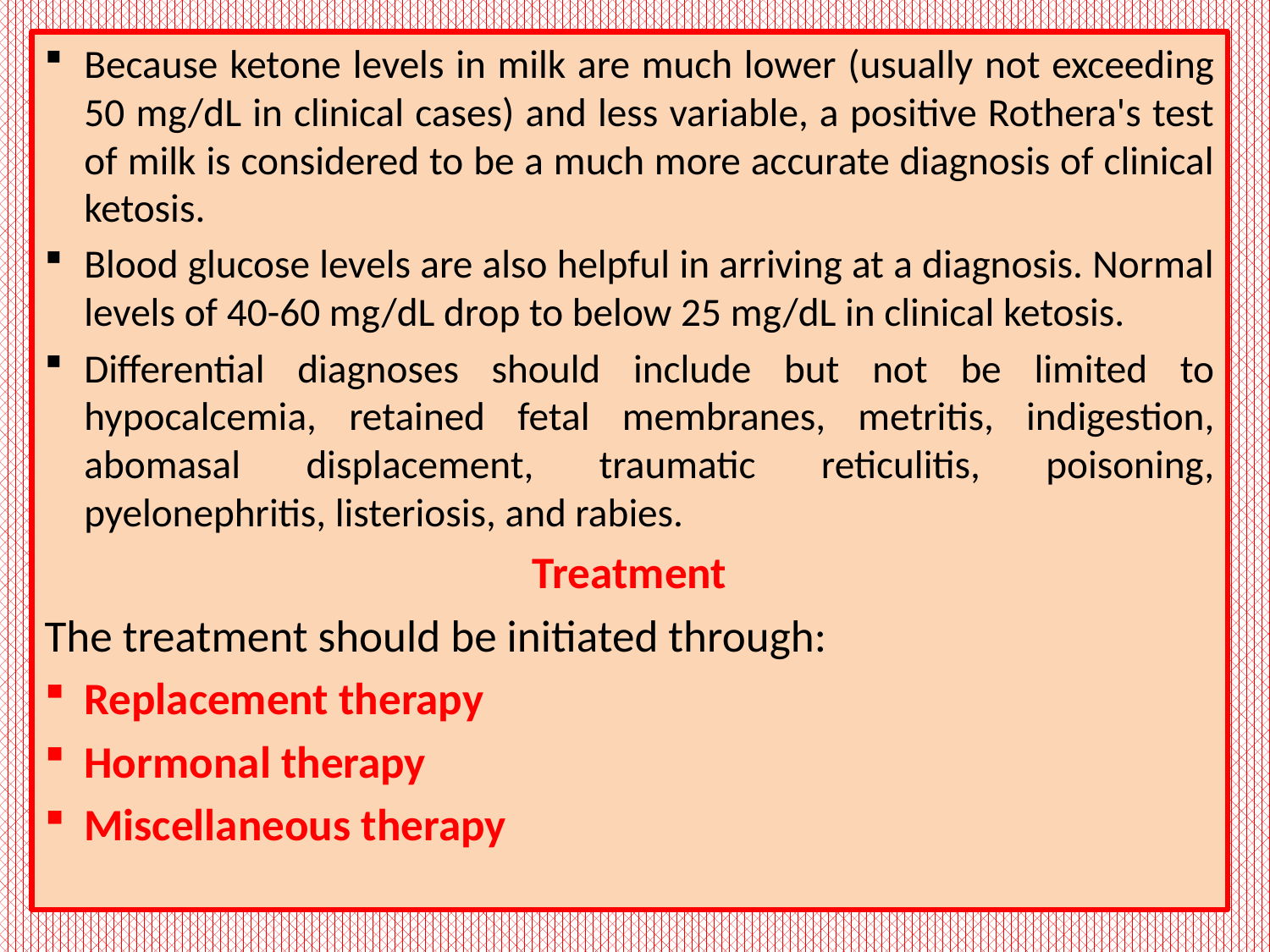

Because ketone levels in milk are much lower (usually not exceeding 50 mg/dL in clinical cases) and less variable, a positive Rothera's test of milk is considered to be a much more accurate diagnosis of clinical ketosis.
Blood glucose levels are also helpful in arriving at a diagnosis. Normal levels of 40-60 mg/dL drop to below 25 mg/dL in clinical ketosis.
Differential diagnoses should include but not be limited to hypocalcemia, retained fetal membranes, metritis, indigestion, abomasal displacement, traumatic reticulitis, poisoning, pyelonephritis, listeriosis, and rabies.
Treatment
The treatment should be initiated through:
Replacement therapy
Hormonal therapy
Miscellaneous therapy